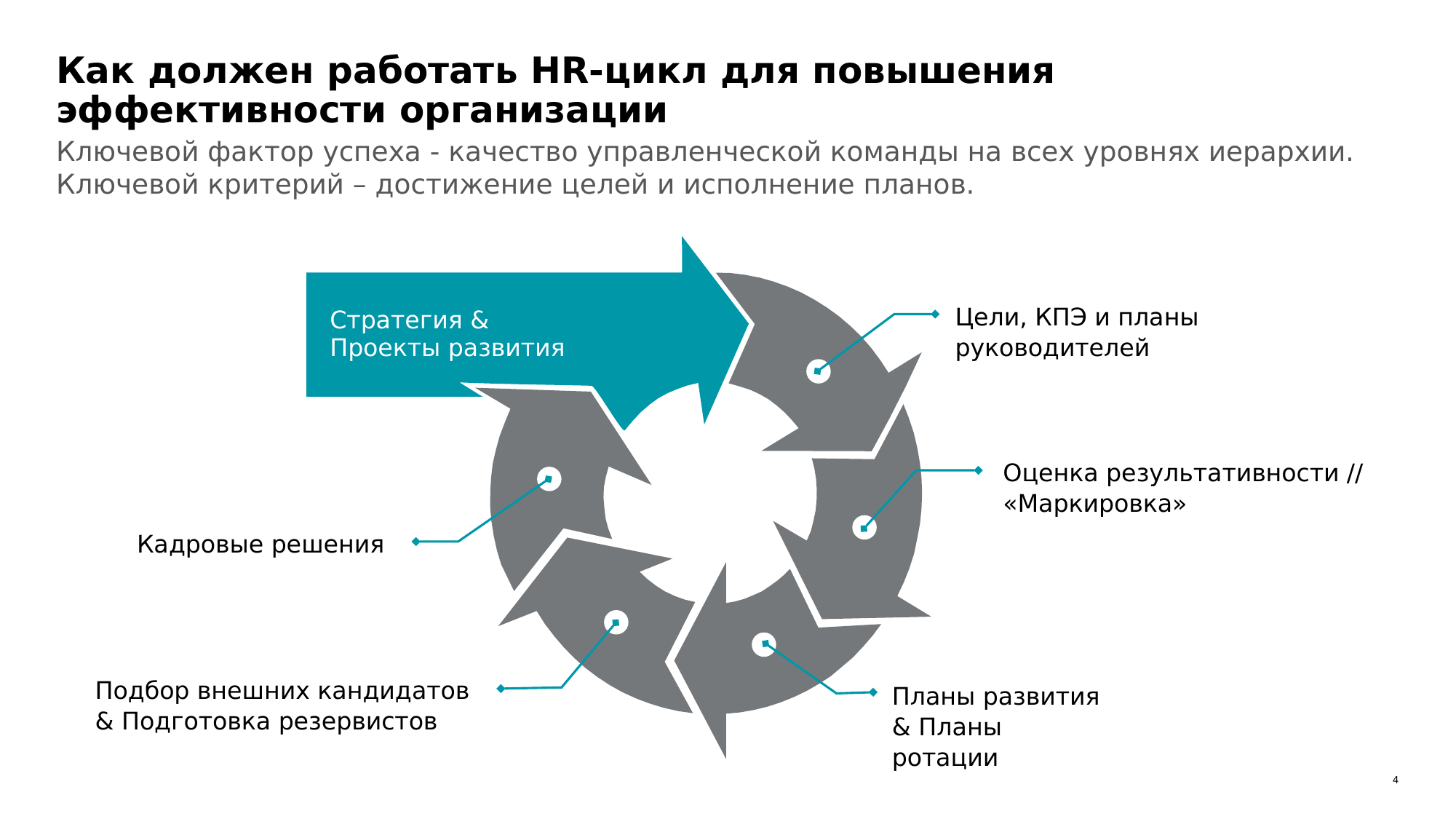

Как должен работать HR-цикл для повышения эффективности организации
Ключевой фактор успеха - качество управленческой команды на всех уровнях иерархии. Ключевой критерий – достижение целей и исполнение планов.

Цели, КПЭ и планы руководителей
Стратегия & Проекты развития

Оценка результативности // «Маркировка»

Кадровые решения

Подбор внешних кандидатов & Подготовка резервистов
Планы развития & Планы ротации